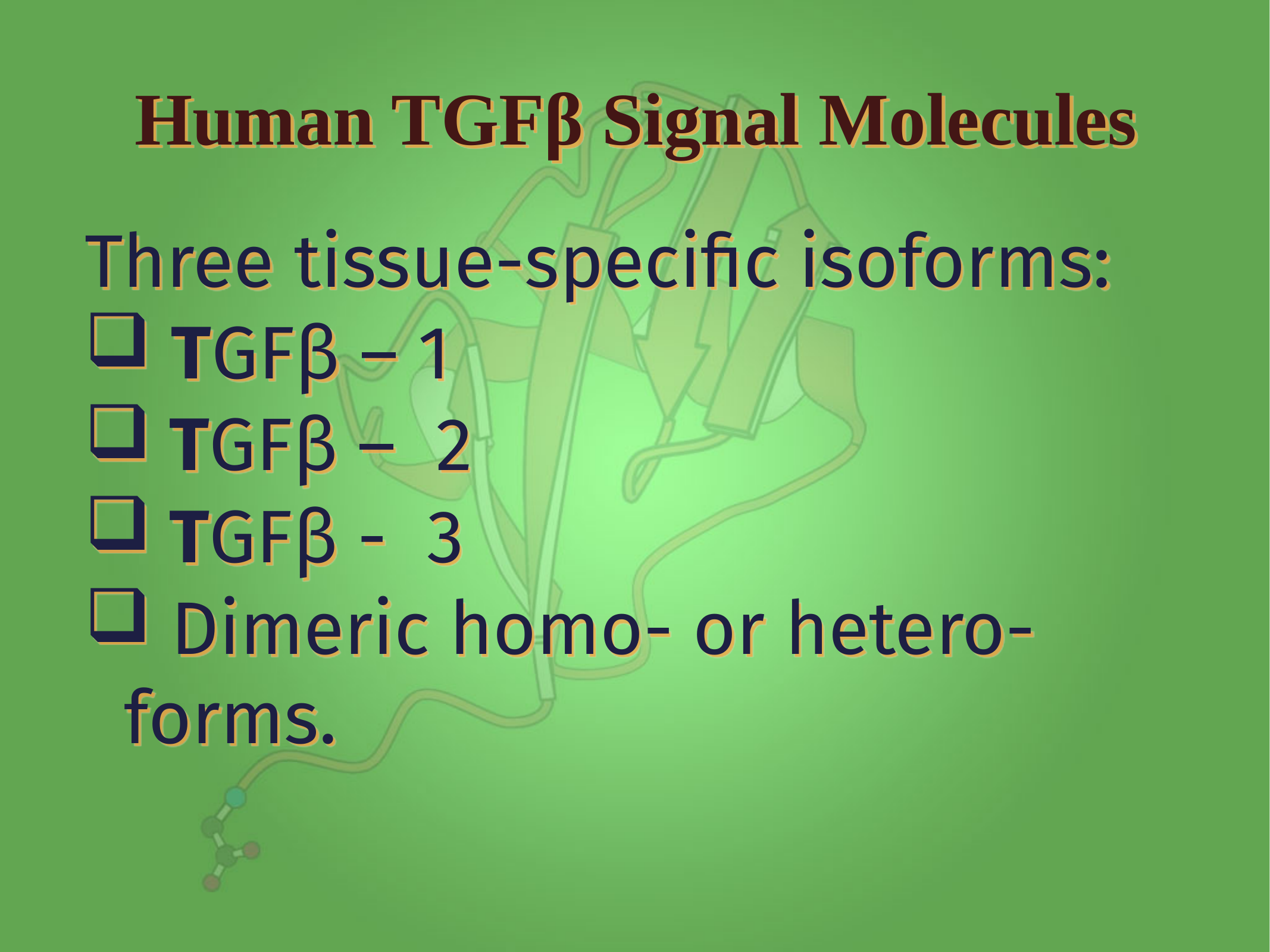

# Human TGFβ Signal Molecules
Three tissue-specific isoforms:
 TGFβ – 1
 TGFβ –  2
 TGFβ -  3
 Dimeric homo- or hetero- forms.